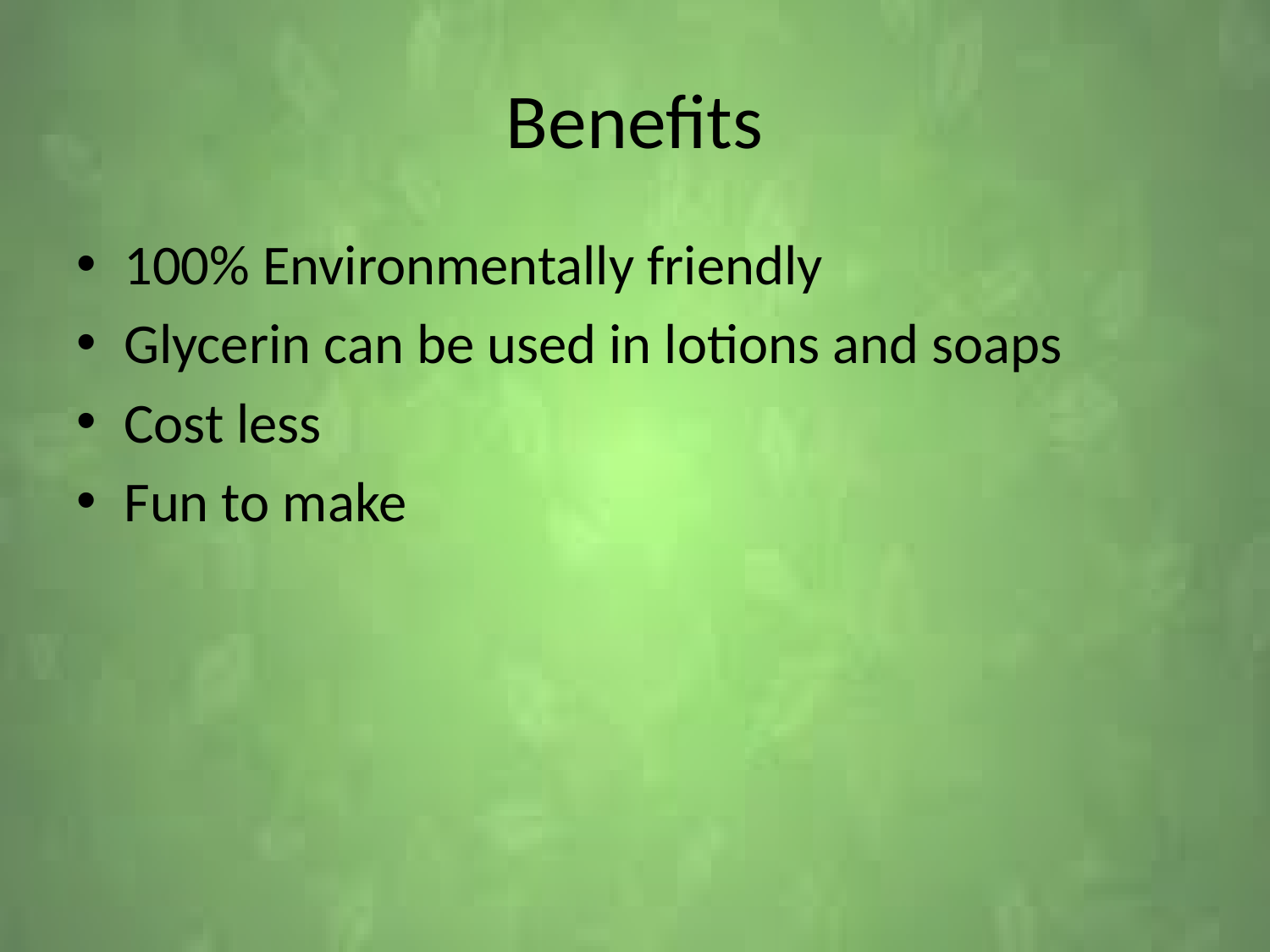

# Benefits
100% Environmentally friendly
Glycerin can be used in lotions and soaps
Cost less
Fun to make